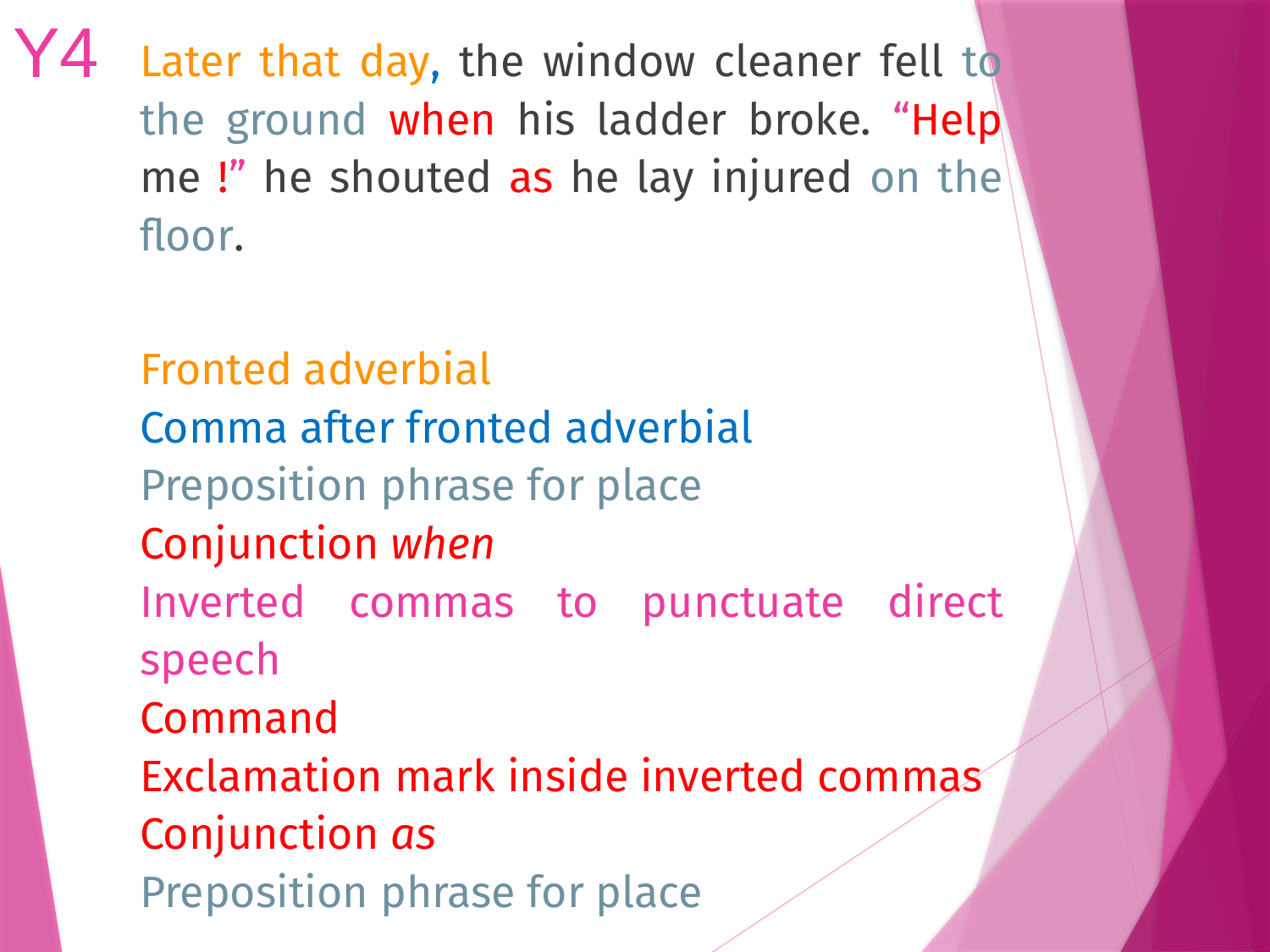

# Y4
Later that day, the window cleaner fell to the ground when his ladder broke. “Help me !” he shouted as he lay injured on the floor.

Fronted adverbial
Comma after fronted adverbial
Preposition phrase for place
Conjunction when
Inverted commas to punctuate direct speech
Command
Exclamation mark inside inverted commas
Conjunction as
Preposition phrase for place